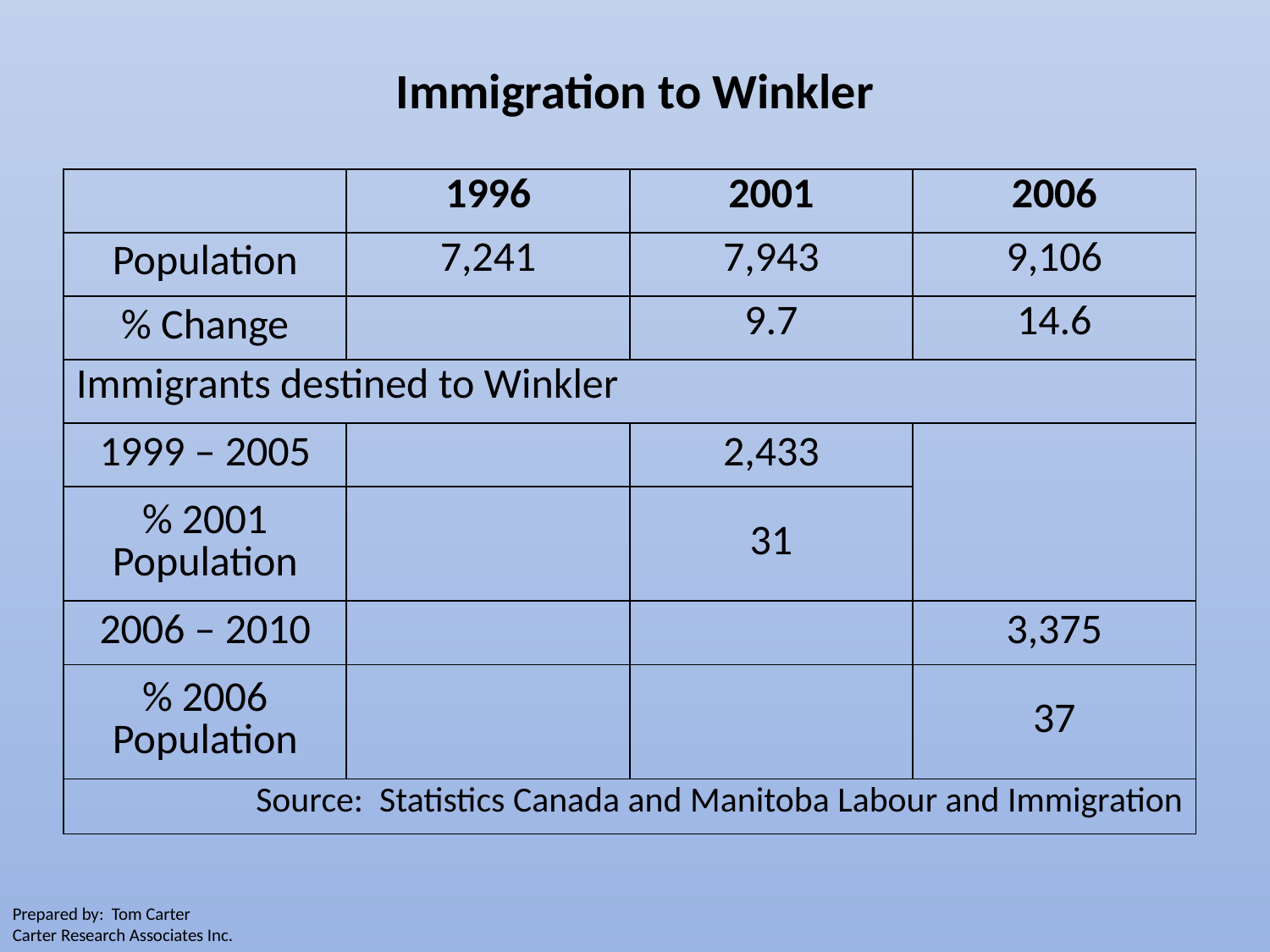

Immigration to Winkler
|  | 1996 | 2001 | 2006 |
| --- | --- | --- | --- |
| Population | 7,241 | 7,943 | 9,106 |
| % Change |  | 9.7 | 14.6 |
| Immigrants destined to Winkler |  |  |  |
| 1999 – 2005 |  | 2,433 |  |
| % 2001 Population |  | 31 |  |
| 2006 – 2010 |  |  | 3,375 |
| % 2006 Population |  |  | 37 |
| Source: Statistics Canada and Manitoba Labour and Immigration |  |  |  |
Prepared by:  Tom Carter
Carter Research Associates Inc.